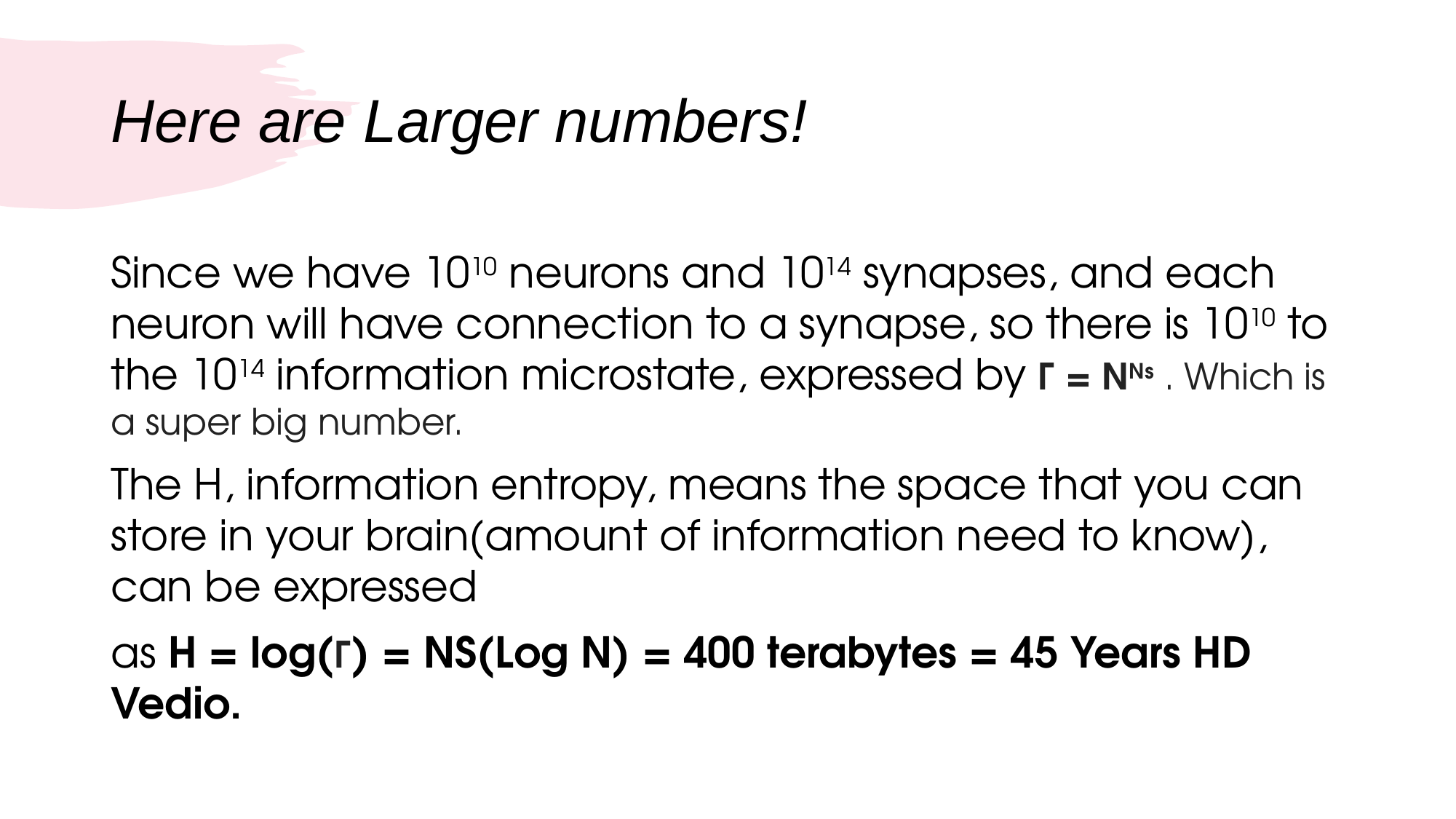

# Here are Larger numbers!
Since we have 1010 neurons and 1014 synapses, and each neuron will have connection to a synapse, so there is 1010 to the 1014 information microstate, expressed by Γ = NNs . Which is a super big number.
The H, information entropy, means the space that you can store in your brain(amount of information need to know), can be expressed
as H = log(Γ) = NS(Log N) = 400 terabytes = 45 Years HD Vedio.